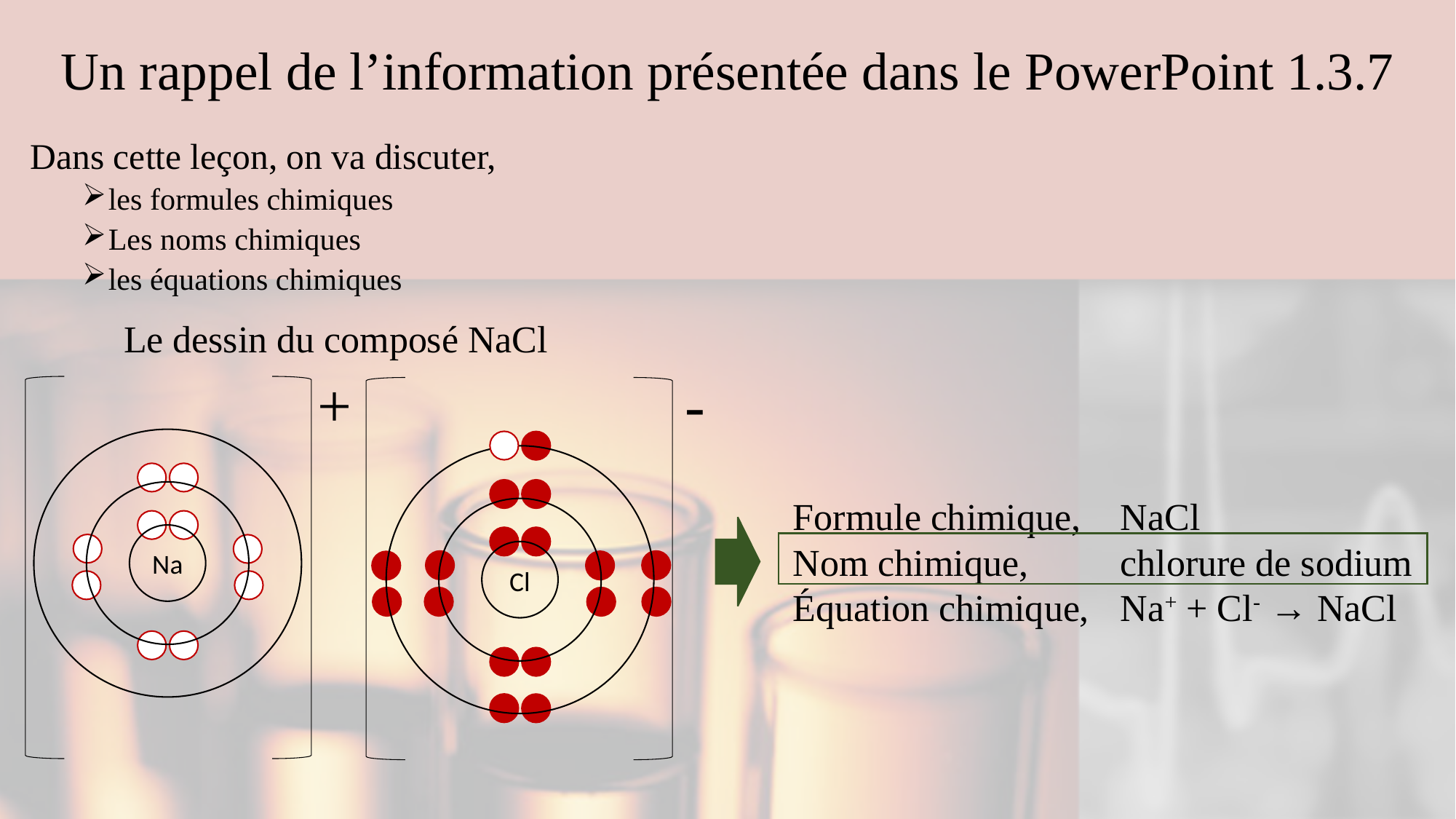

# Un rappel de l’information présentée dans le PowerPoint 1.3.7
Dans cette leçon, on va discuter,
les formules chimiques
Les noms chimiques
les équations chimiques
Le dessin du composé NaCl
+
-

Formule chimique, 	NaCl
Nom chimique,	chlorure de sodium
Équation chimique,	Na+ + Cl- → NaCl

Na

Cl